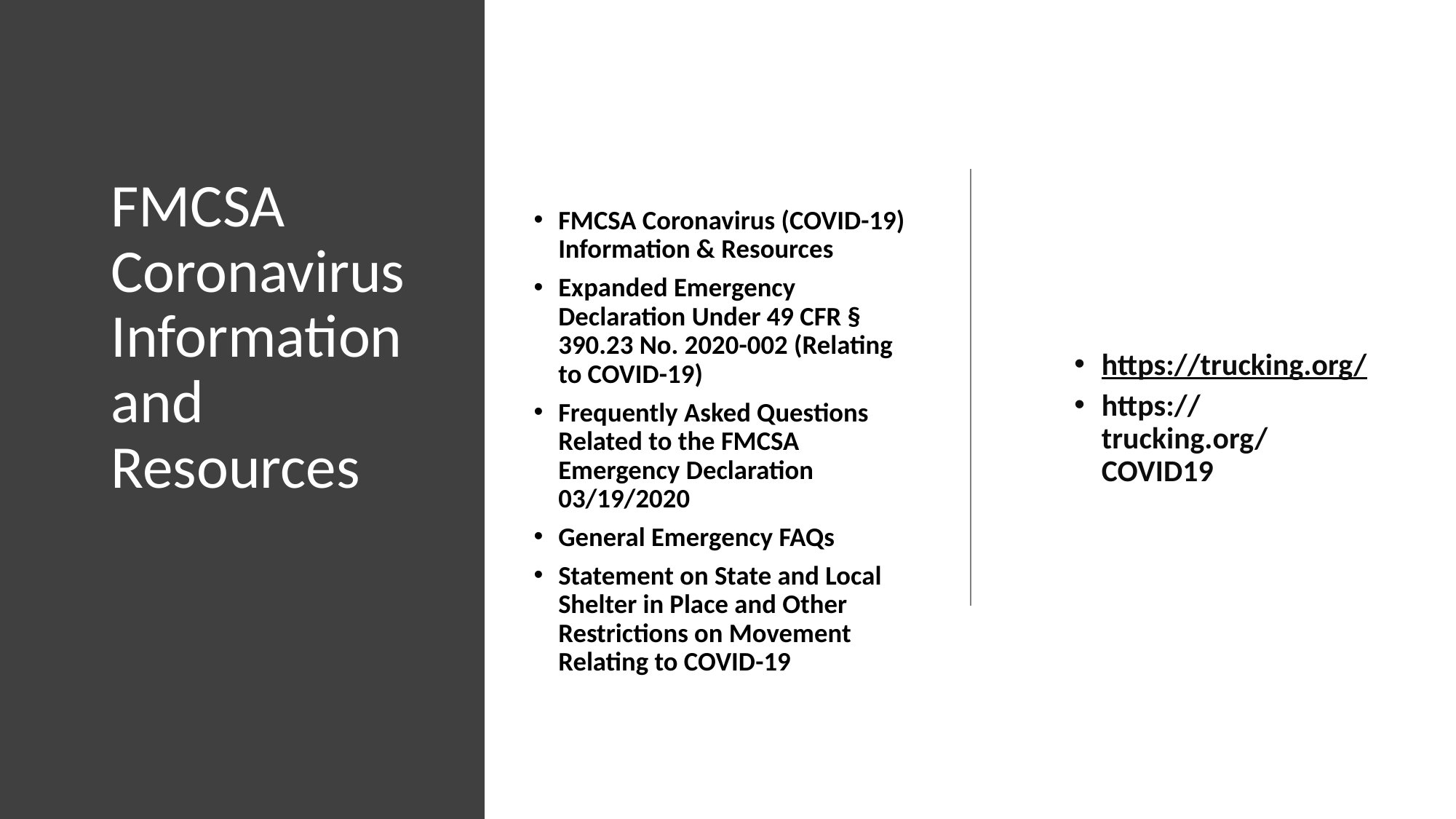

# FMCSA Coronavirus Information and Resources

FMCSA Coronavirus (COVID-19) Information & Resources
Expanded Emergency Declaration Under 49 CFR § 390.23 No. 2020-002 (Relating to COVID-19)
Frequently Asked Questions Related to the FMCSA Emergency Declaration 03/19/2020
General Emergency FAQs
Statement on State and Local Shelter in Place and Other Restrictions on Movement Relating to COVID-19

https://trucking.org/
https://trucking.org/COVID19